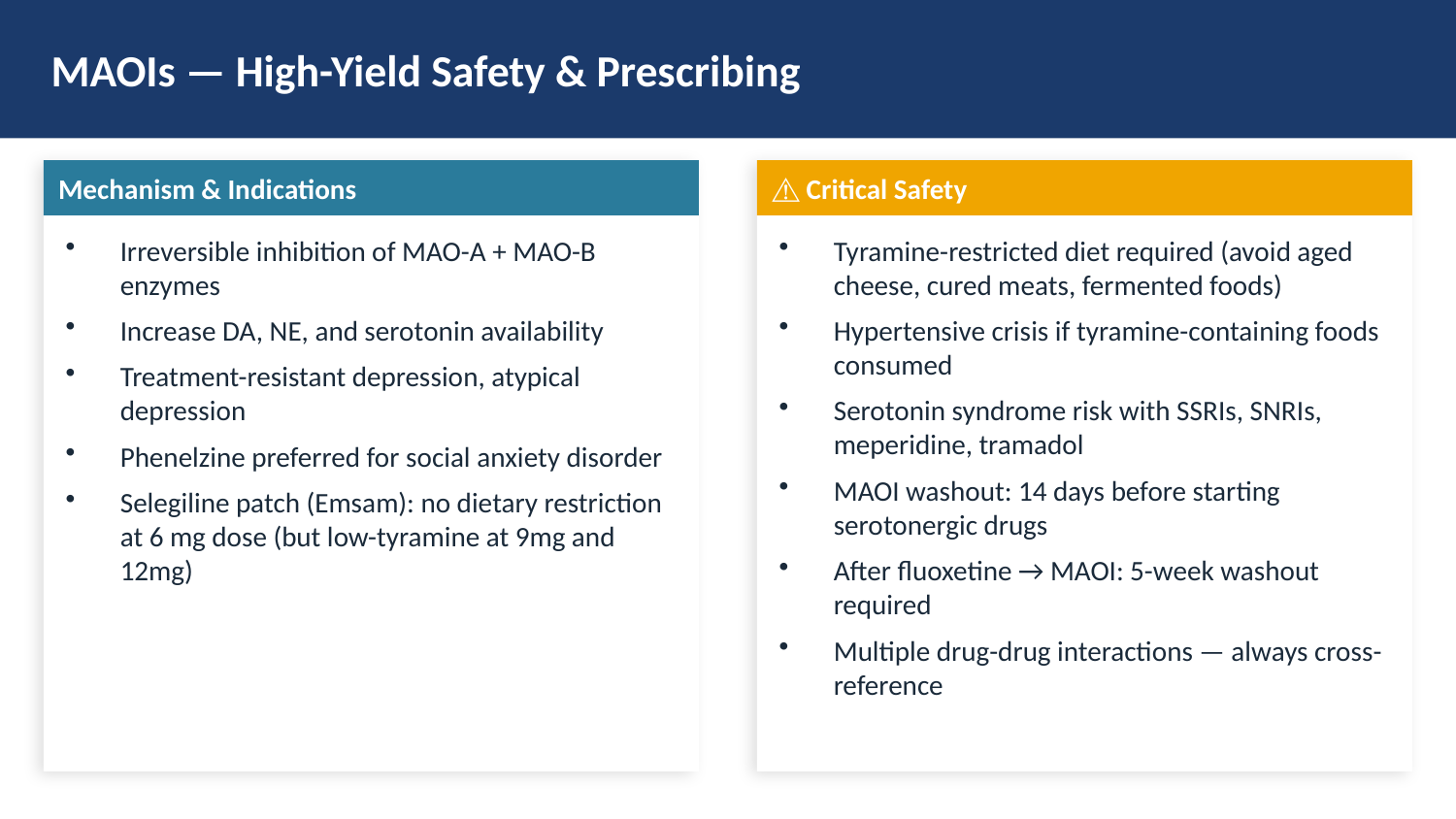

MAOIs — High-Yield Safety & Prescribing

Mechanism & Indications
⚠️ Critical Safety
Irreversible inhibition of MAO-A + MAO-B enzymes
Increase DA, NE, and serotonin availability
Treatment-resistant depression, atypical depression
Phenelzine preferred for social anxiety disorder
Selegiline patch (Emsam): no dietary restriction at 6 mg dose (but low-tyramine at 9mg and 12mg)
Tyramine-restricted diet required (avoid aged cheese, cured meats, fermented foods)
Hypertensive crisis if tyramine-containing foods consumed
Serotonin syndrome risk with SSRIs, SNRIs, meperidine, tramadol
MAOI washout: 14 days before starting serotonergic drugs
After fluoxetine → MAOI: 5-week washout required
Multiple drug-drug interactions — always cross-reference